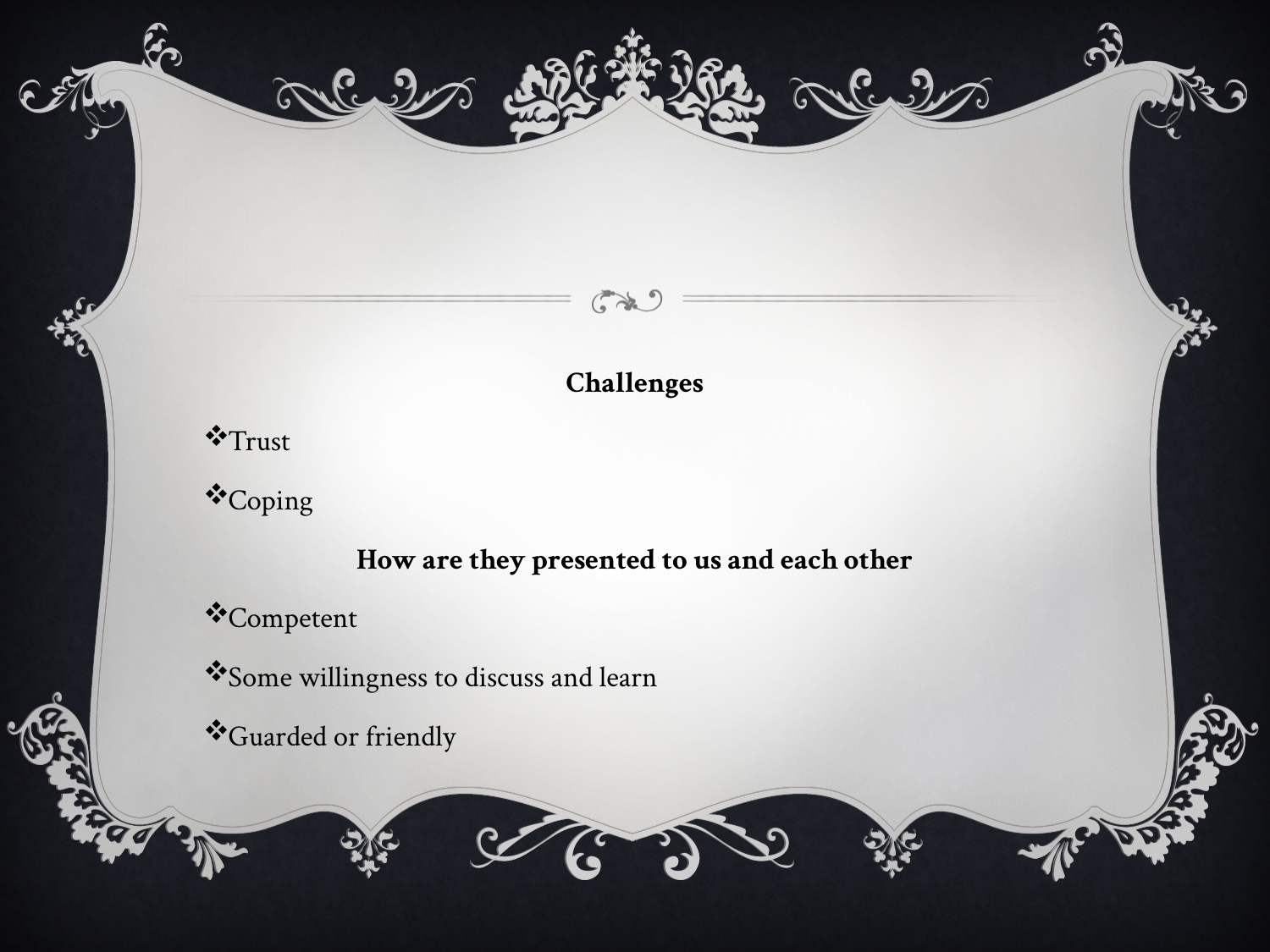

#
Challenges
Trust
Coping
How are they presented to us and each other
Competent
Some willingness to discuss and learn
Guarded or friendly